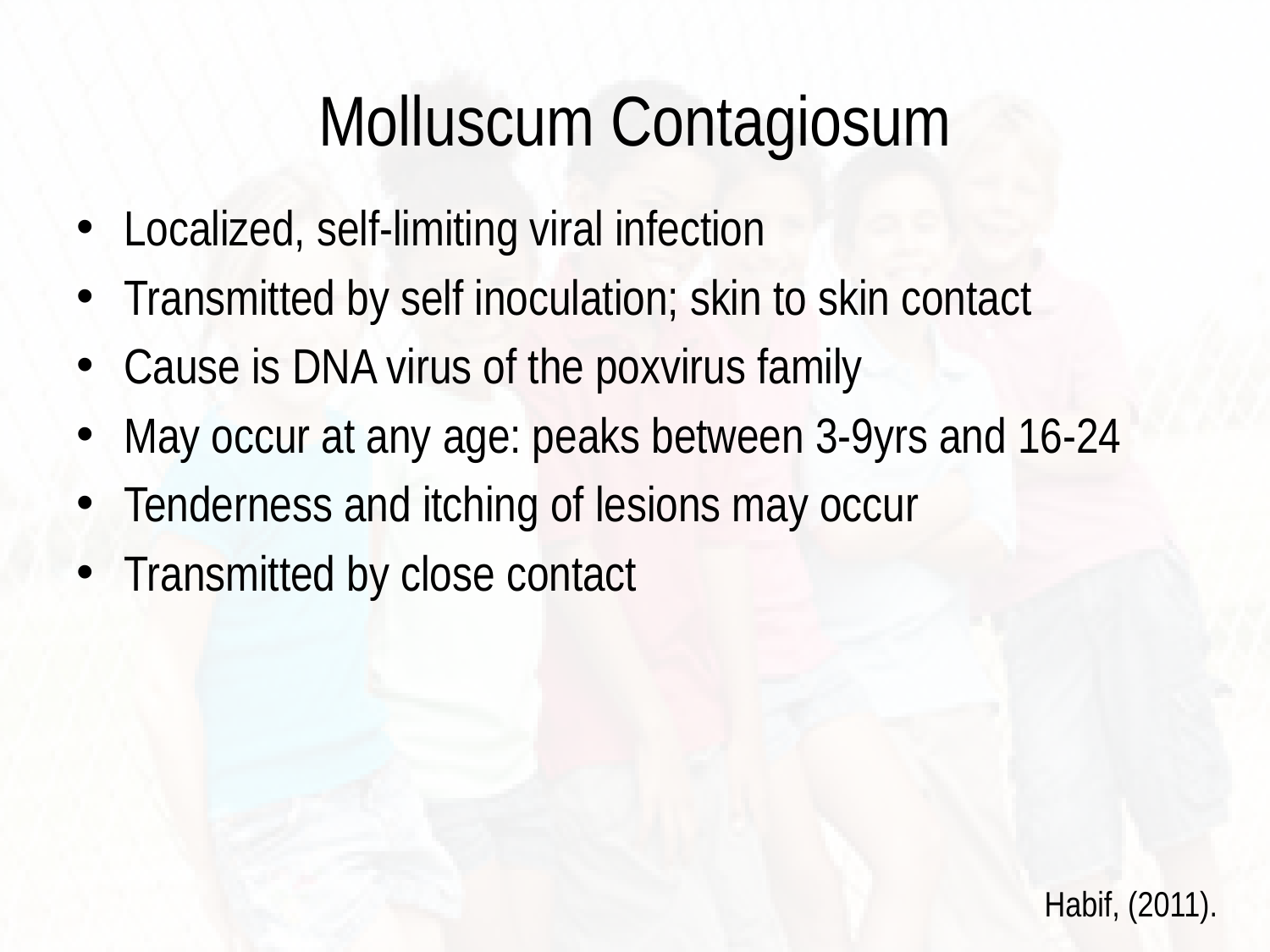

# Molluscum Contagiosum
Localized, self-limiting viral infection
Transmitted by self inoculation; skin to skin contact
Cause is DNA virus of the poxvirus family
May occur at any age: peaks between 3-9yrs and 16-24
Tenderness and itching of lesions may occur
Transmitted by close contact
Habif, (2011).